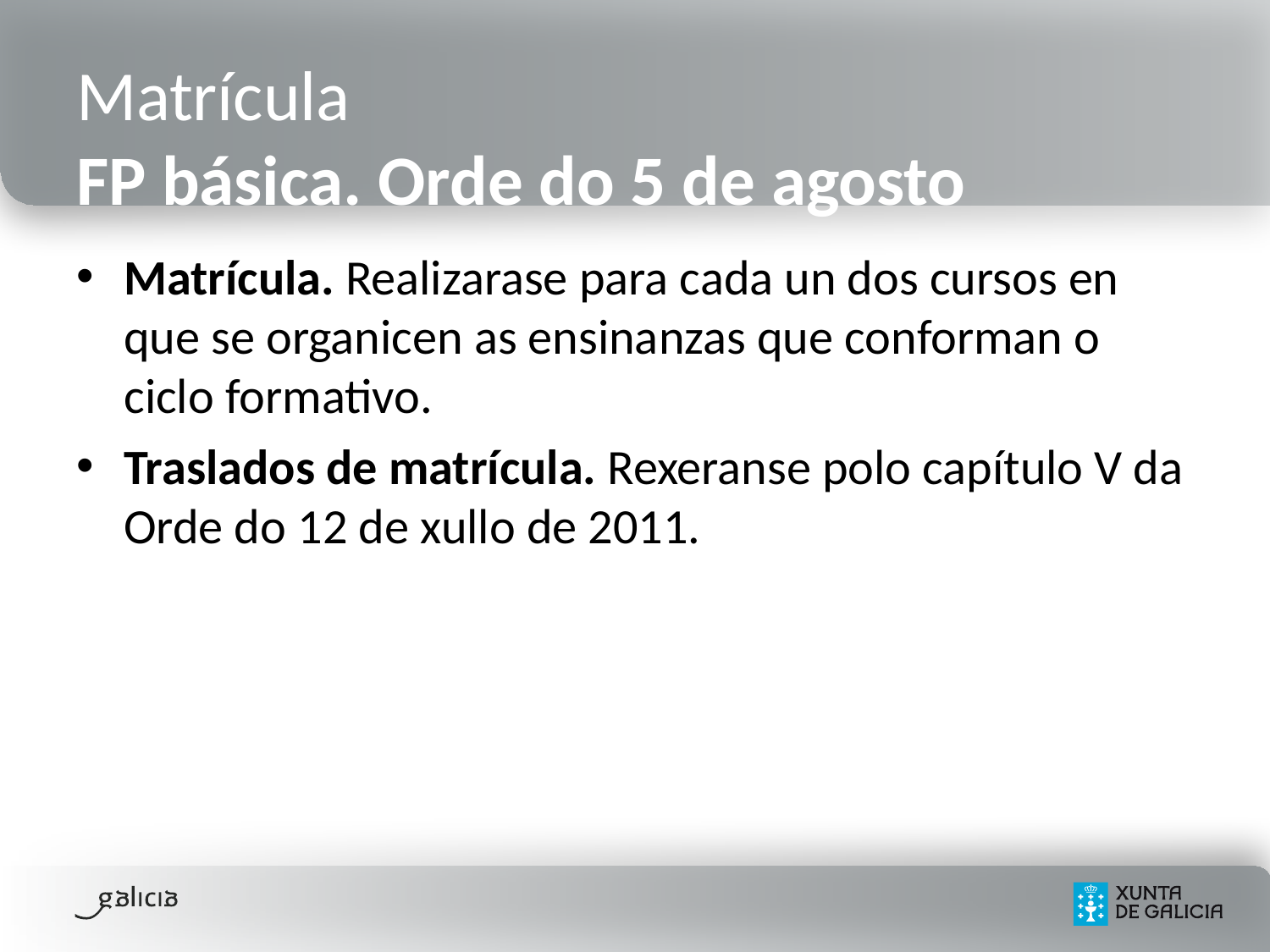

# Matrícula FP básica. Orde do 5 de agosto
Matrícula. Realizarase para cada un dos cursos en que se organicen as ensinanzas que conforman o ciclo formativo.
Traslados de matrícula. Rexeranse polo capítulo V da Orde do 12 de xullo de 2011.